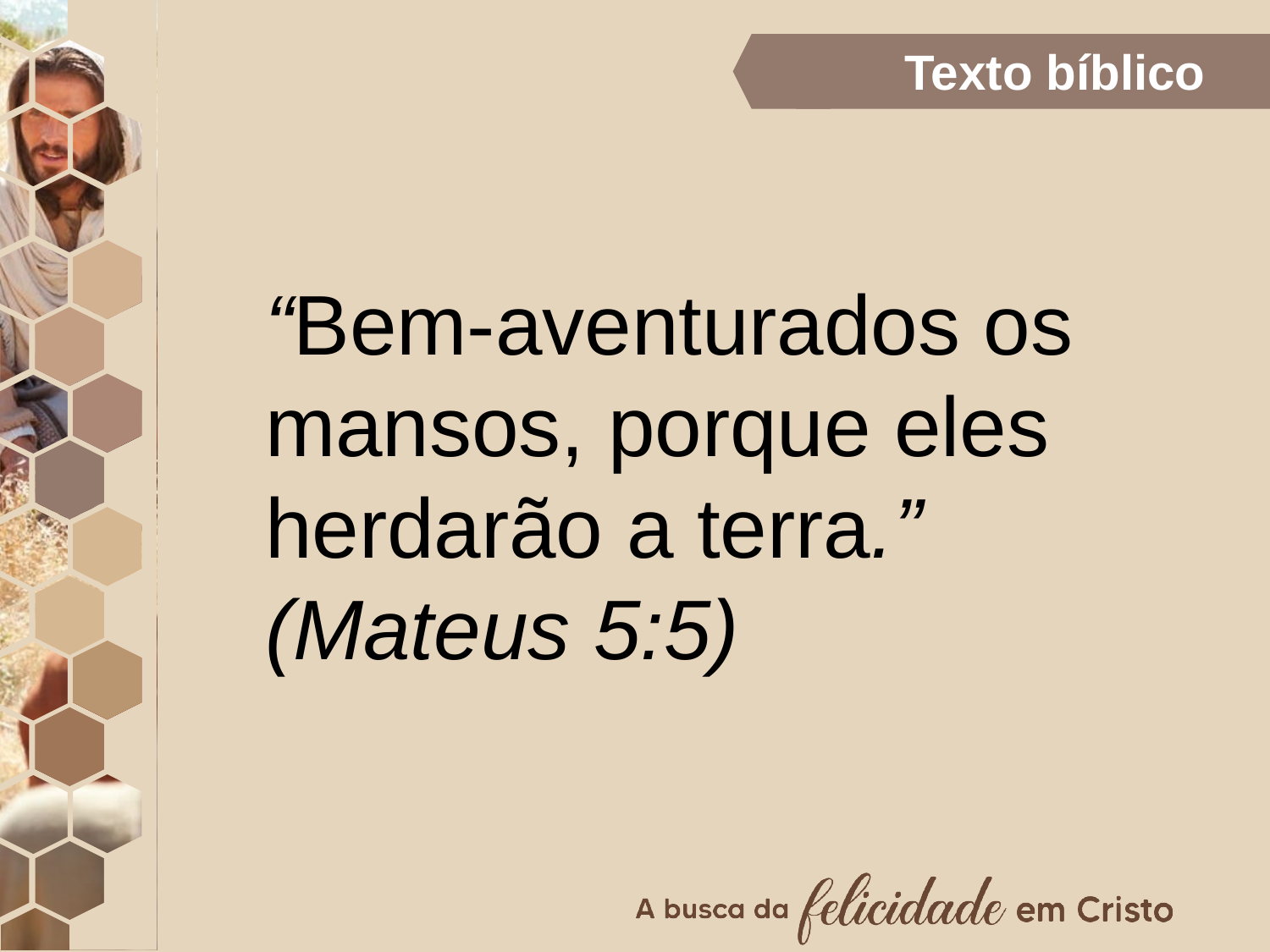

Texto bíblico
“Bem-aventurados os mansos, porque eles herdarão a terra.” (Mateus 5:5)